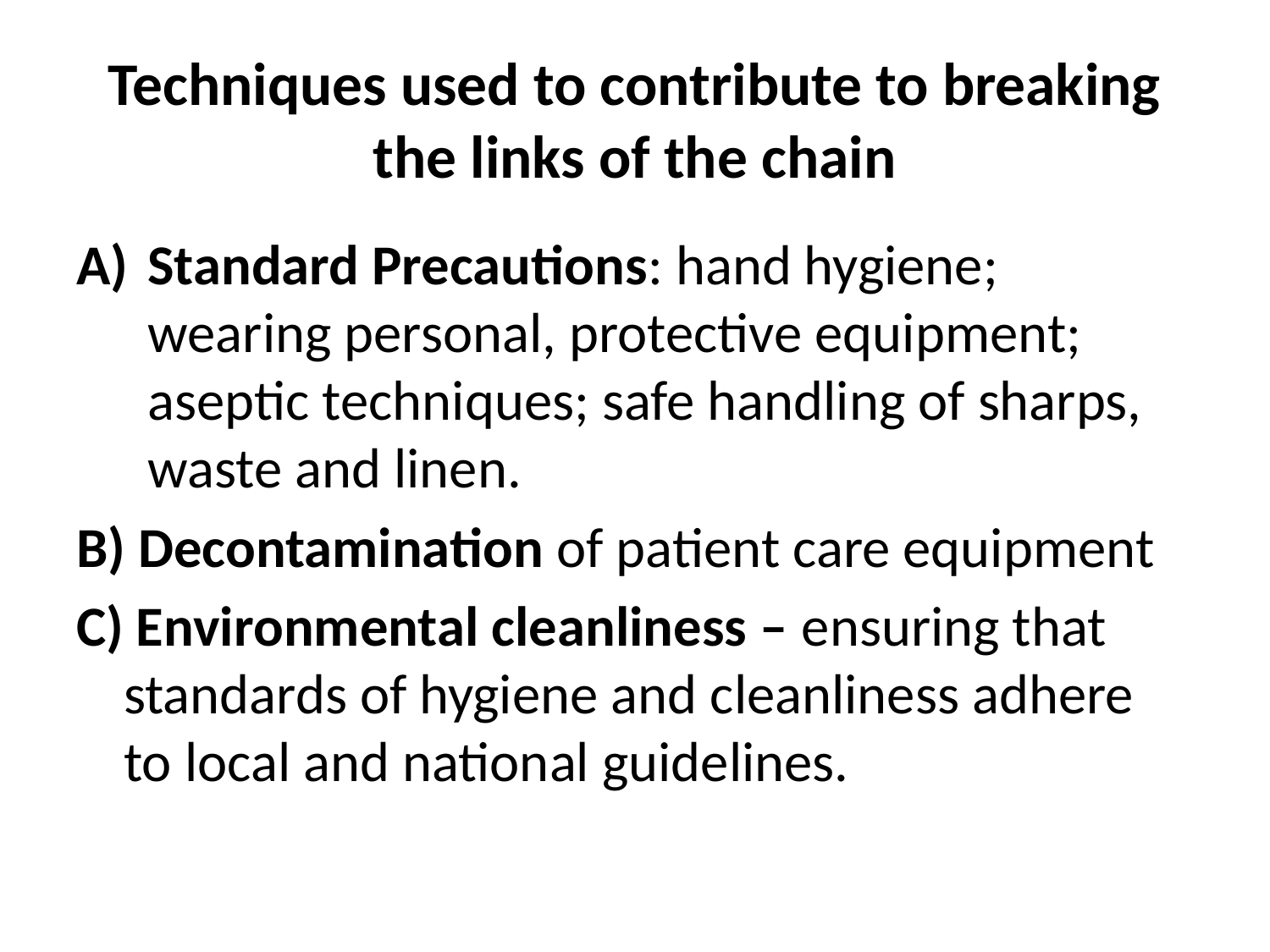

# Techniques used to contribute to breaking the links of the chain
Standard Precautions: hand hygiene; wearing personal, protective equipment; aseptic techniques; safe handling of sharps, waste and linen.
B) Decontamination of patient care equipment
C) Environmental cleanliness – ensuring that standards of hygiene and cleanliness adhere to local and national guidelines.